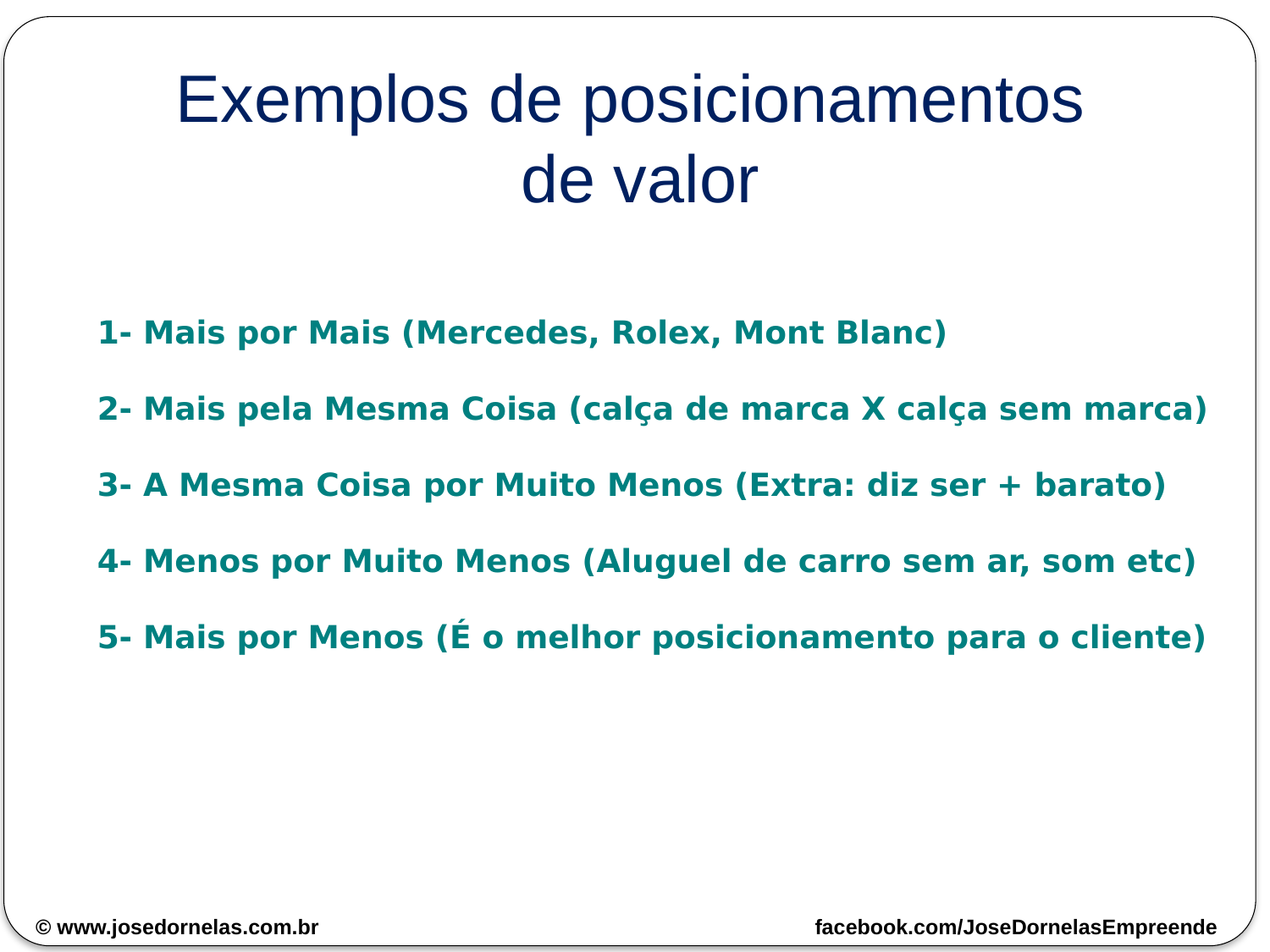

# Exemplos de posicionamentos de valor
1- Mais por Mais (Mercedes, Rolex, Mont Blanc)

2- Mais pela Mesma Coisa (calça de marca X calça sem marca)

3- A Mesma Coisa por Muito Menos (Extra: diz ser + barato)

4- Menos por Muito Menos (Aluguel de carro sem ar, som etc)

5- Mais por Menos (É o melhor posicionamento para o cliente)

© www.josedornelas.com.br                                                                                    facebook.com/JoseDornelasEmpreende